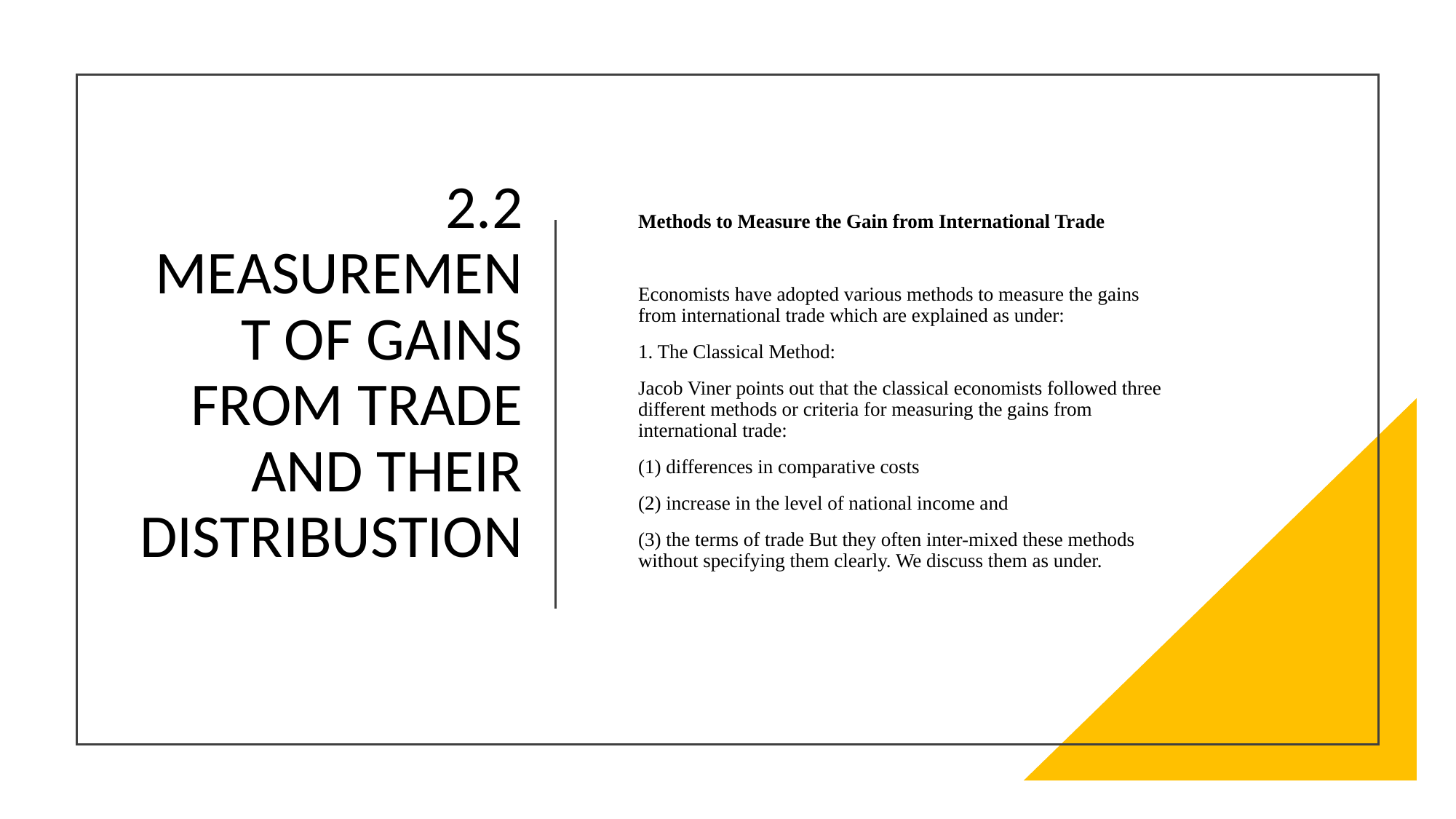

# 2.2 MEASUREMENT OF GAINS FROM TRADE AND THEIR DISTRIBUSTION
Methods to Measure the Gain from International Trade

Economists have adopted various methods to measure the gains from international trade which are explained as under:
1. The Classical Method:
Jacob Viner points out that the classical economists followed three different methods or criteria for measuring the gains from international trade:
(1) differences in comparative costs
(2) increase in the level of national income and
(3) the terms of trade But they often inter-mixed these methods without specifying them clearly. We discuss them as under.